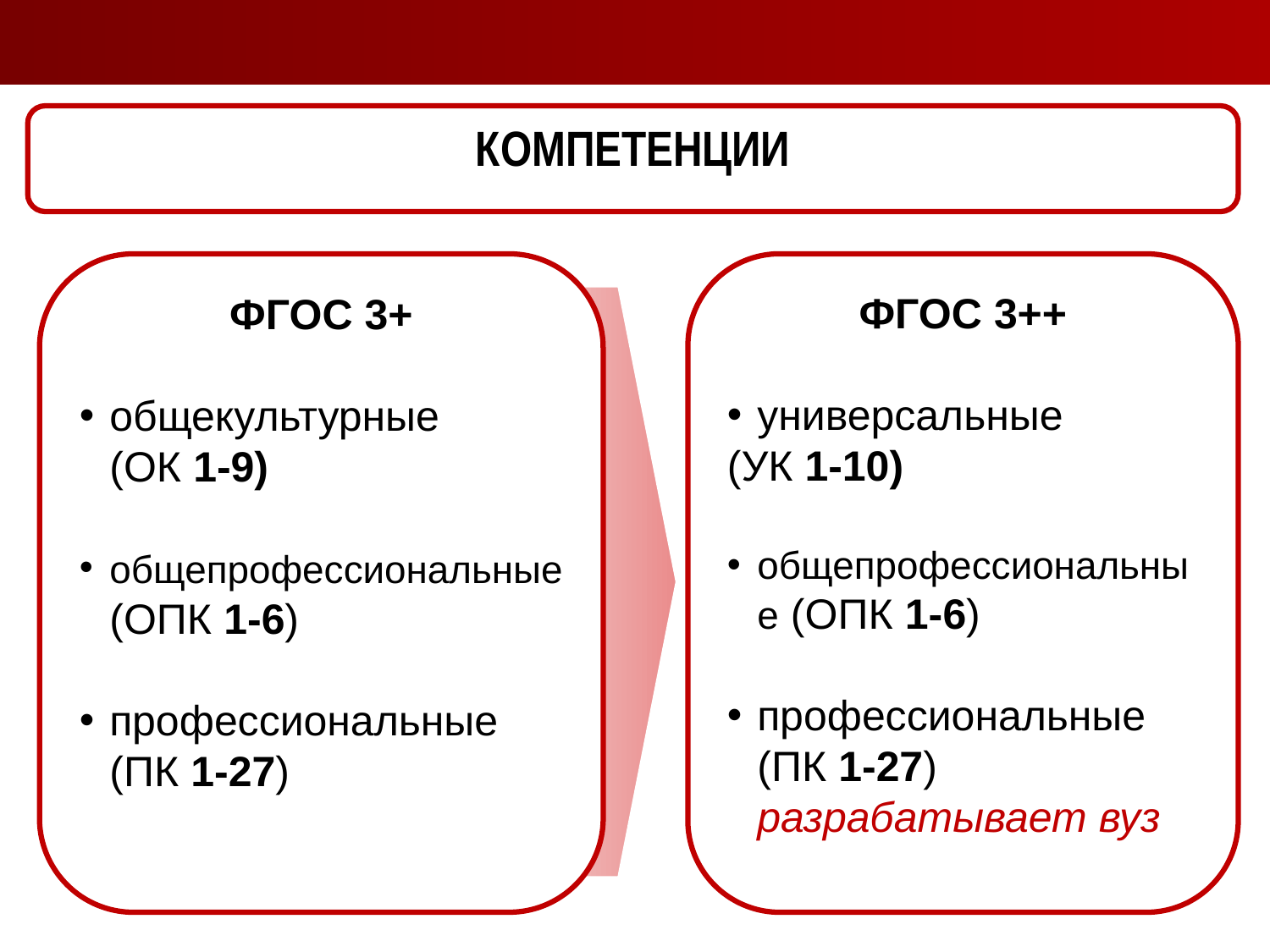

КОМПЕТЕНЦИИ
ФГОС 3+

общекультурные       (ОК 1-9)

общепрофессиональные (ОПК 1-6)

профессиональные (ПК 1-27)

ФГОС 3++

универсальные
(УК 1-10)

общепрофессиональные (ОПК 1-6)

профессиональные (ПК 1-27) разрабатывает вуз